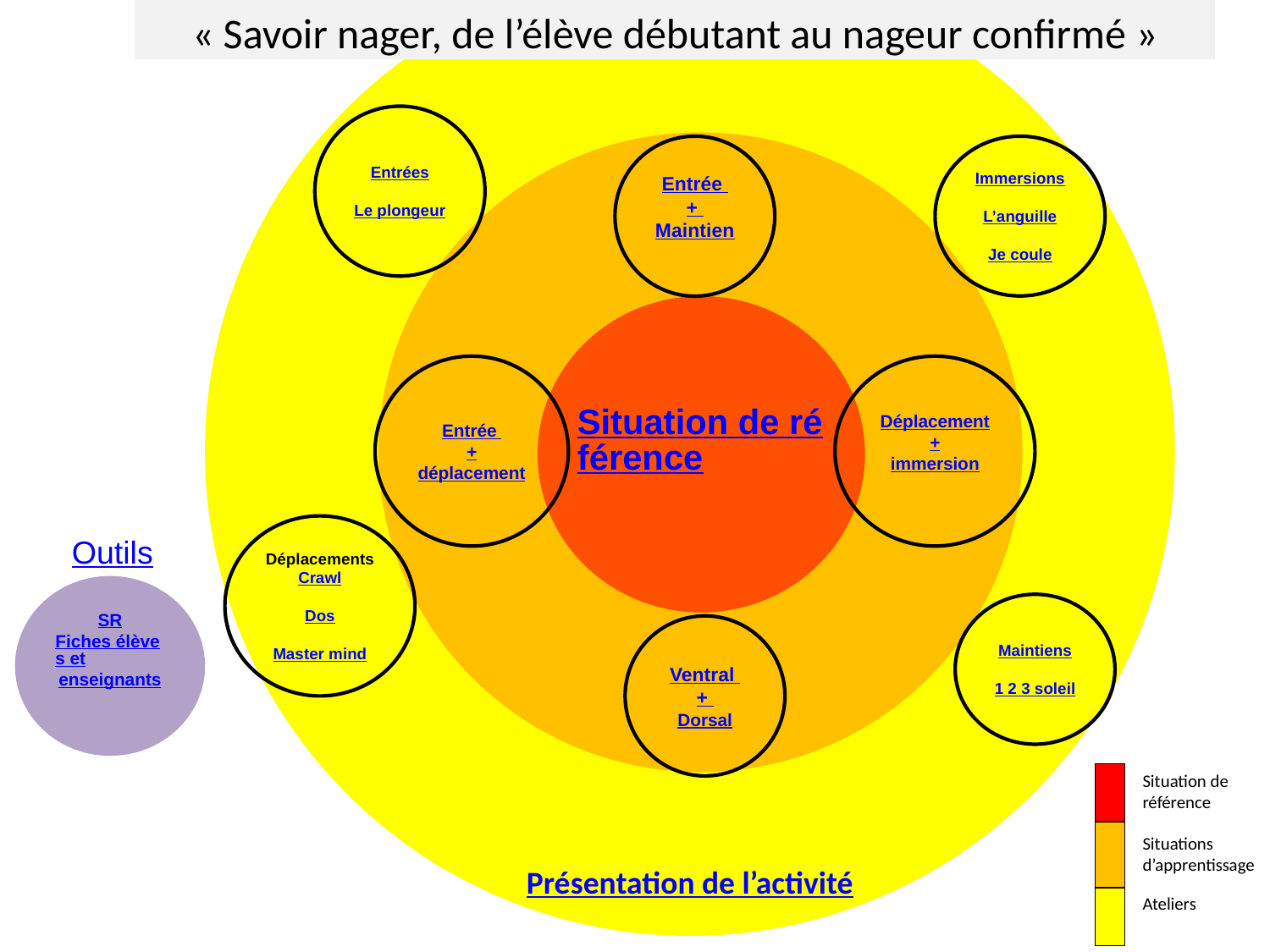

« Savoir nager, de l’élève débutant au nageur confirmé »

Entrées

Le plongeur
Entrée
+
Maintien

Immersions

L’anguille

Je coule

Situation de référence

Entrée
+
déplacement
Déplacement
+
immersion

Déplacements
Crawl

Dos

Master mind
Outils
SR
Fiches élèves et
enseignants
Maintiens

1 2 3 soleil
Ventral
+
Dorsal

Situation de référence

Situations d’apprentissage

Ateliers

Présentation de l’activité